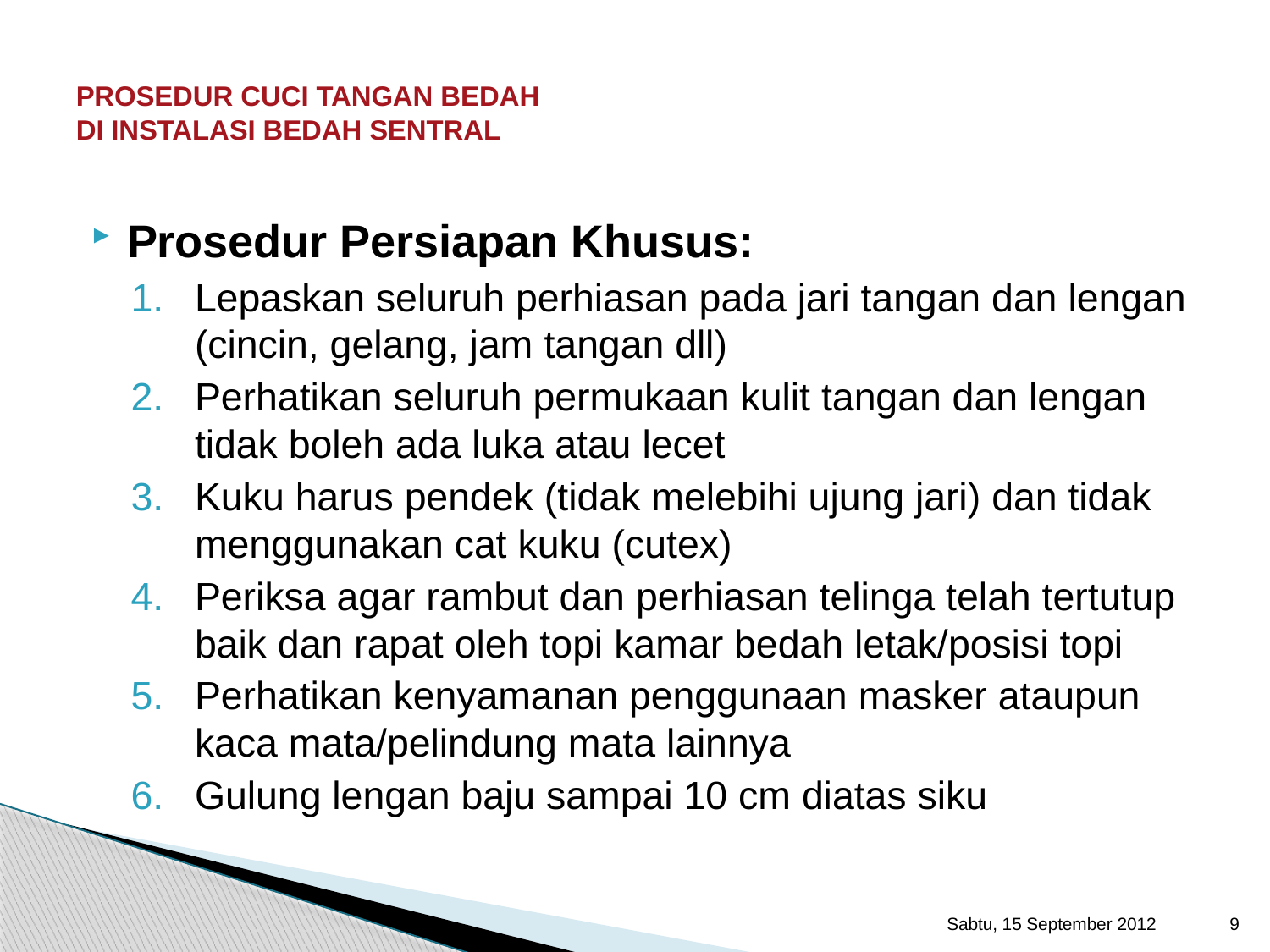

# PROSEDUR CUCI TANGAN BEDAH DI INSTALASI BEDAH SENTRAL
Prosedur Persiapan Khusus:
Lepaskan seluruh perhiasan pada jari tangan dan lengan (cincin, gelang, jam tangan dll)
Perhatikan seluruh permukaan kulit tangan dan lengan tidak boleh ada luka atau lecet
Kuku harus pendek (tidak melebihi ujung jari) dan tidak menggunakan cat kuku (cutex)
Periksa agar rambut dan perhiasan telinga telah tertutup baik dan rapat oleh topi kamar bedah letak/posisi topi
Perhatikan kenyamanan penggunaan masker ataupun kaca mata/pelindung mata lainnya
Gulung lengan baju sampai 10 cm diatas siku

Sabtu, 15 September 2012
9